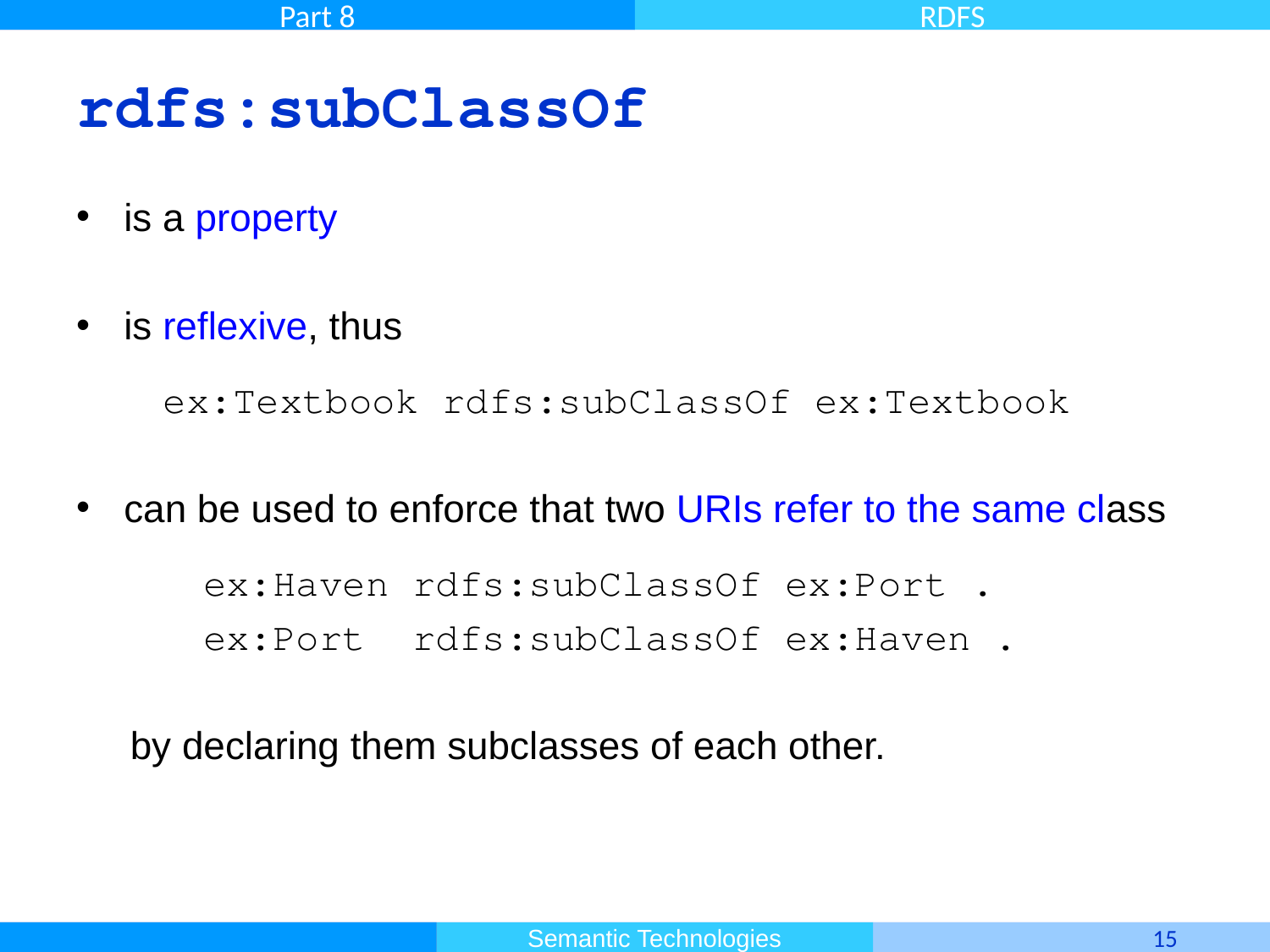

# rdfs:subClassOf
is a property

is reflexive, thus

 ex:Textbook rdfs:subClassOf ex:Textbook

can be used to enforce that two URIs refer to the same class

	ex:Haven rdfs:subClassOf ex:Port .
	ex:Port  rdfs:subClassOf ex:Haven .

     by declaring them subclasses of each other.